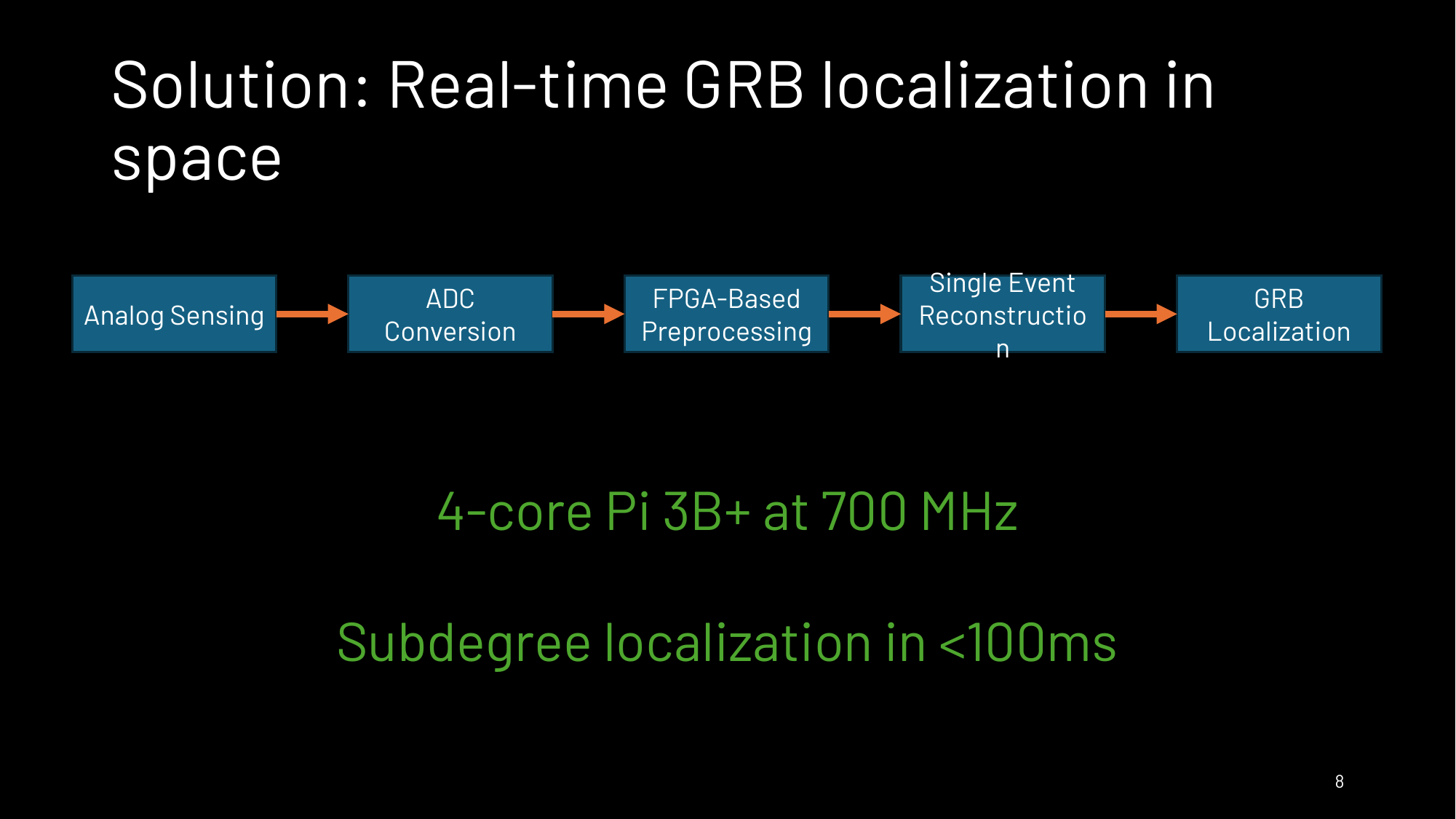

# Solution: Real-time GRB localization in space
Analog Sensing
ADC Conversion
FPGA-Based Preprocessing
Single Event Reconstruction
GRB Localization
4-core Pi 3B+ at 700 MHz

Subdegree localization in <100ms
8